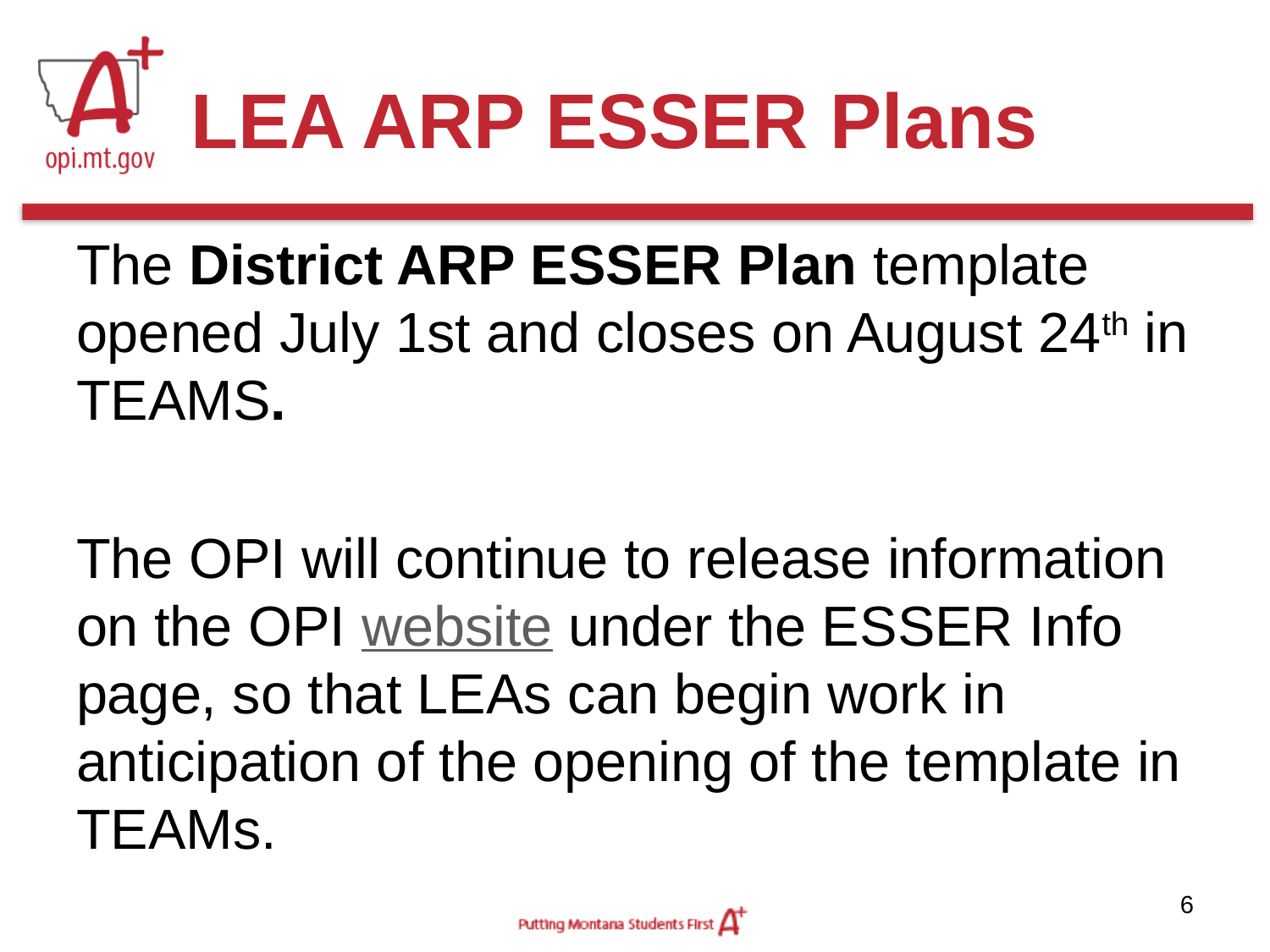

# LEA ARP ESSER Plans
The District ARP ESSER Plan template opened July 1st and closes on August 24th in TEAMS.

The OPI will continue to release information on the OPI website under the ESSER Info page, so that LEAs can begin work in anticipation of the opening of the template in TEAMs.

6